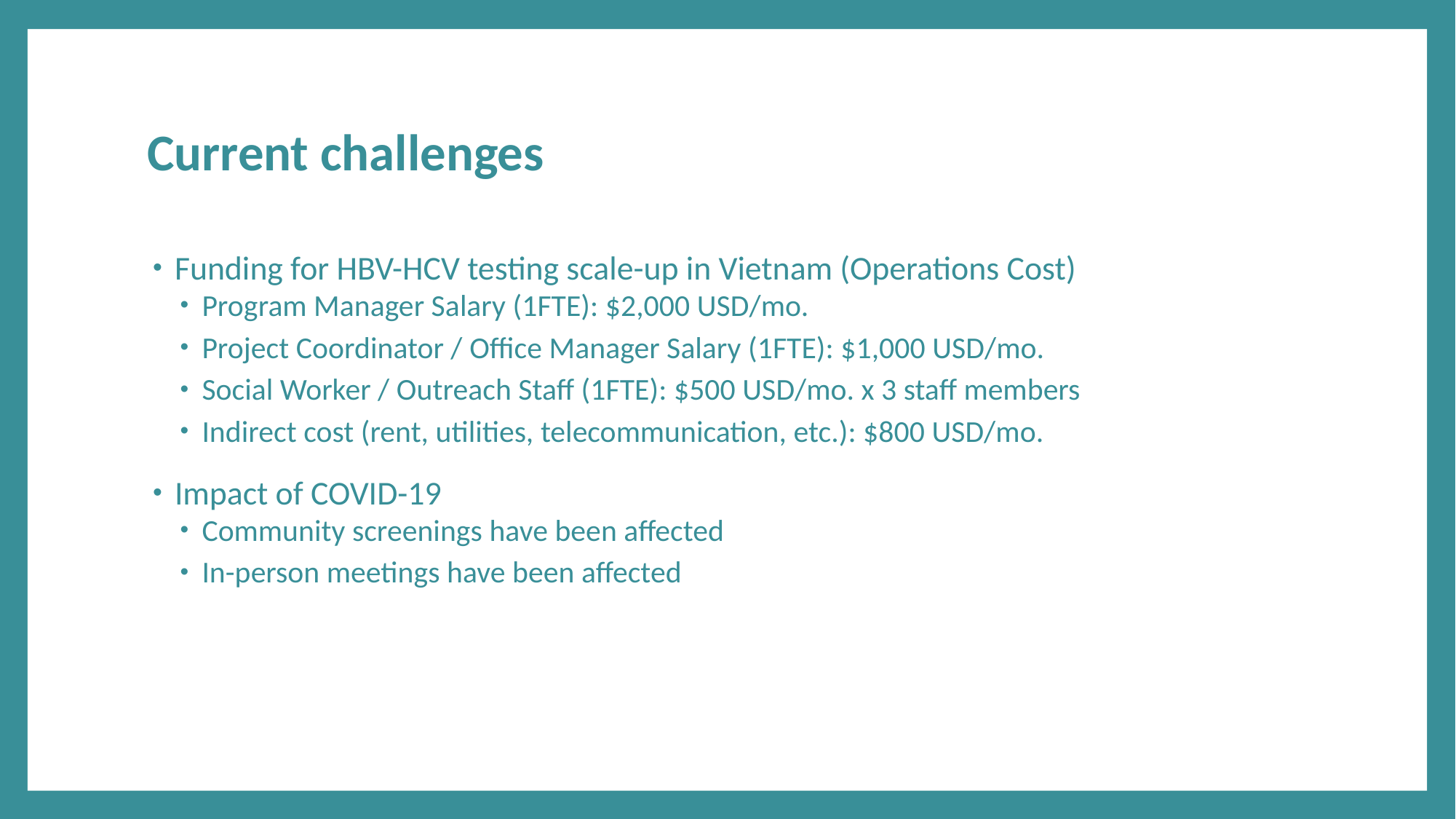

# Current challenges
Funding for HBV-HCV testing scale-up in Vietnam (Operations Cost)
Program Manager Salary (1FTE): $2,000 USD/mo.
Project Coordinator / Office Manager Salary (1FTE): $1,000 USD/mo.
Social Worker / Outreach Staff (1FTE): $500 USD/mo. x 3 staff members
Indirect cost (rent, utilities, telecommunication, etc.): $800 USD/mo.
Impact of COVID-19
Community screenings have been affected
In-person meetings have been affected